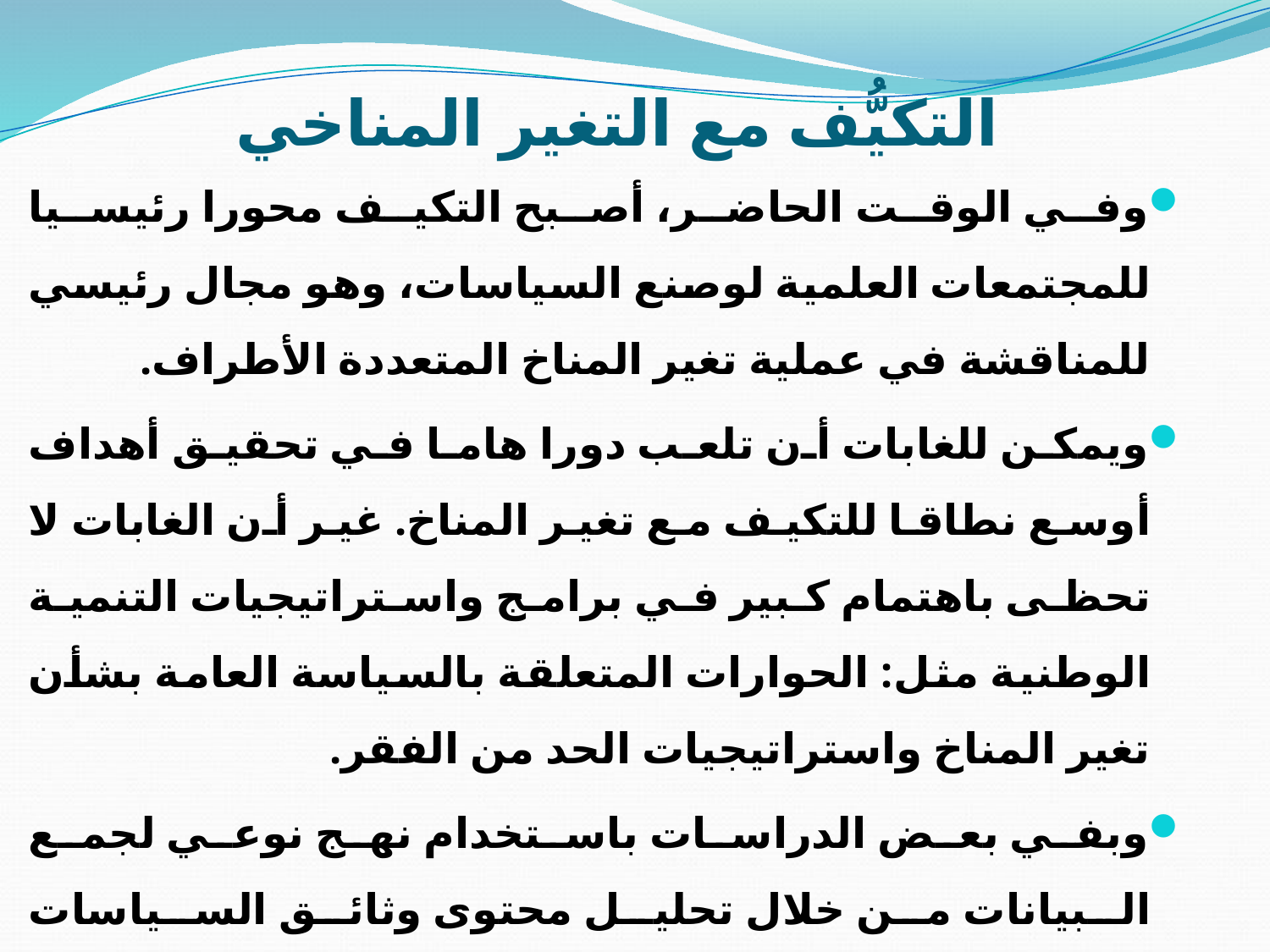

# التكيُّف مع التغير المناخي
وفي الوقت الحاضر، أصبح التكيف محورا رئيسيا للمجتمعات العلمية لوصنع السياسات، وهو مجال رئيسي للمناقشة في عملية تغير المناخ المتعددة الأطراف.
ويمكن للغابات أن تلعب دورا هاما في تحقيق أهداف أوسع نطاقا للتكيف مع تغير المناخ. غير أن الغابات لا تحظى باهتمام كبير في برامج واستراتيجيات التنمية الوطنية مثل: الحوارات المتعلقة بالسياسة العامة بشأن تغير المناخ واستراتيجيات الحد من الفقر.
وبفي بعض الدراسات باستخدام نهج نوعي لجمع البيانات من خلال تحليل محتوى وثائق السياسات المتعلقة ذات الصلة، تم استكشاف تكامل التكيف مع تغير المناخ، وتم تحليل مستوى الاهتمام المقدم للغابات من أجل التكيف.
وتعتمد السياسات المتعلقة بالغابات على مفهوم عام للإدارة المستدامة للغابات، ولا تحدد التغييرات المحددة التي يلزم إدراجها في استراتيجيات وسياسات الإدارة من أجل تحقيق التكيف.